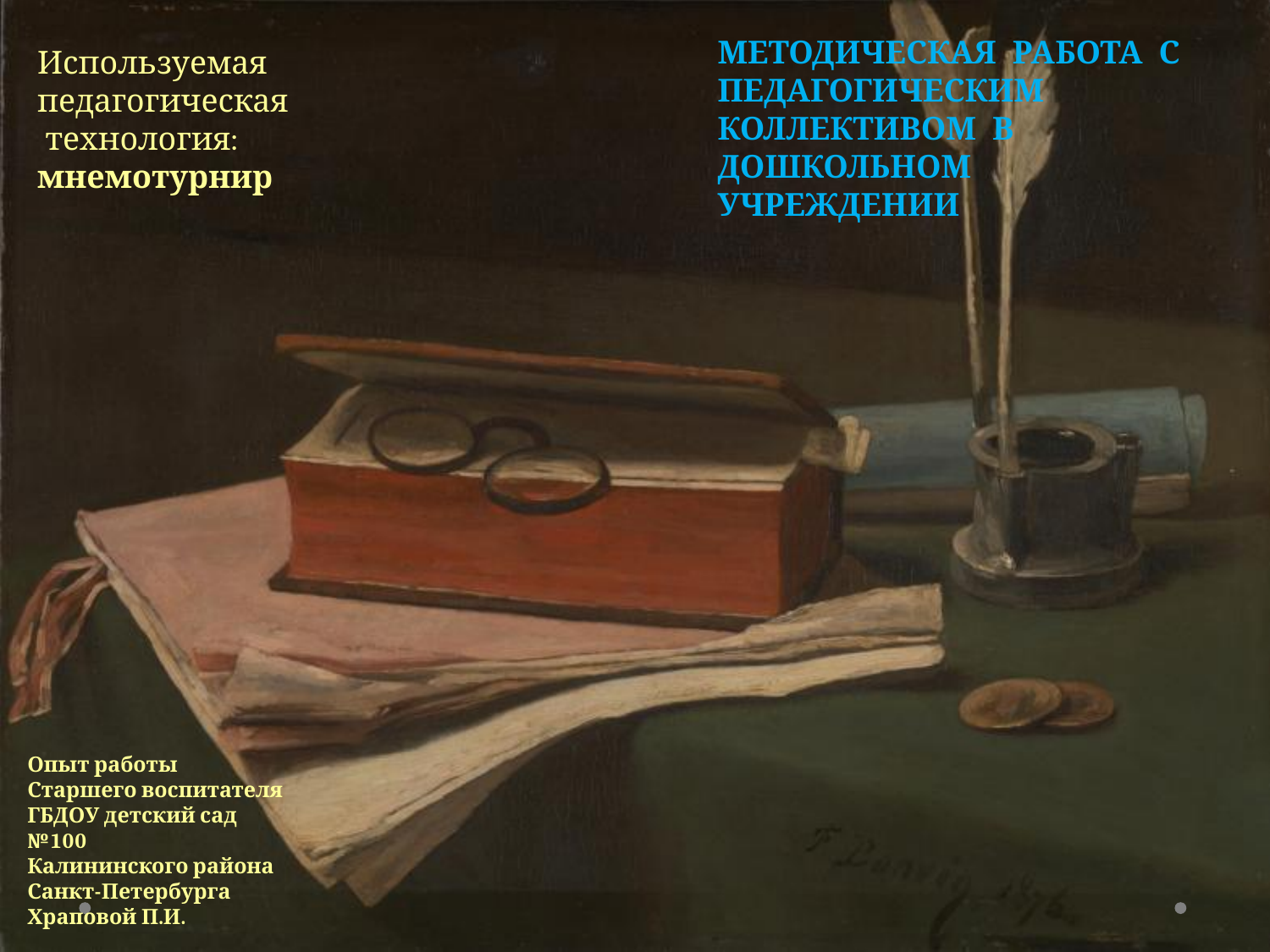

МЕТОДИЧЕСКАЯ  РАБОТА  С ПЕДАГОГИЧЕСКИМ  КОЛЛЕКТИВОМ  В ДОШКОЛЬНОМ    УЧРЕЖДЕНИИ
Используемая педагогическая
 технология:  мнемотурнир
Тема:
«Развитие игровой деятельности дошкольника»
Опыт работы
Старшего воспитателя
ГБДОУ детский сад №100
Калининского района
Санкт-Петербурга
Храповой П.И.